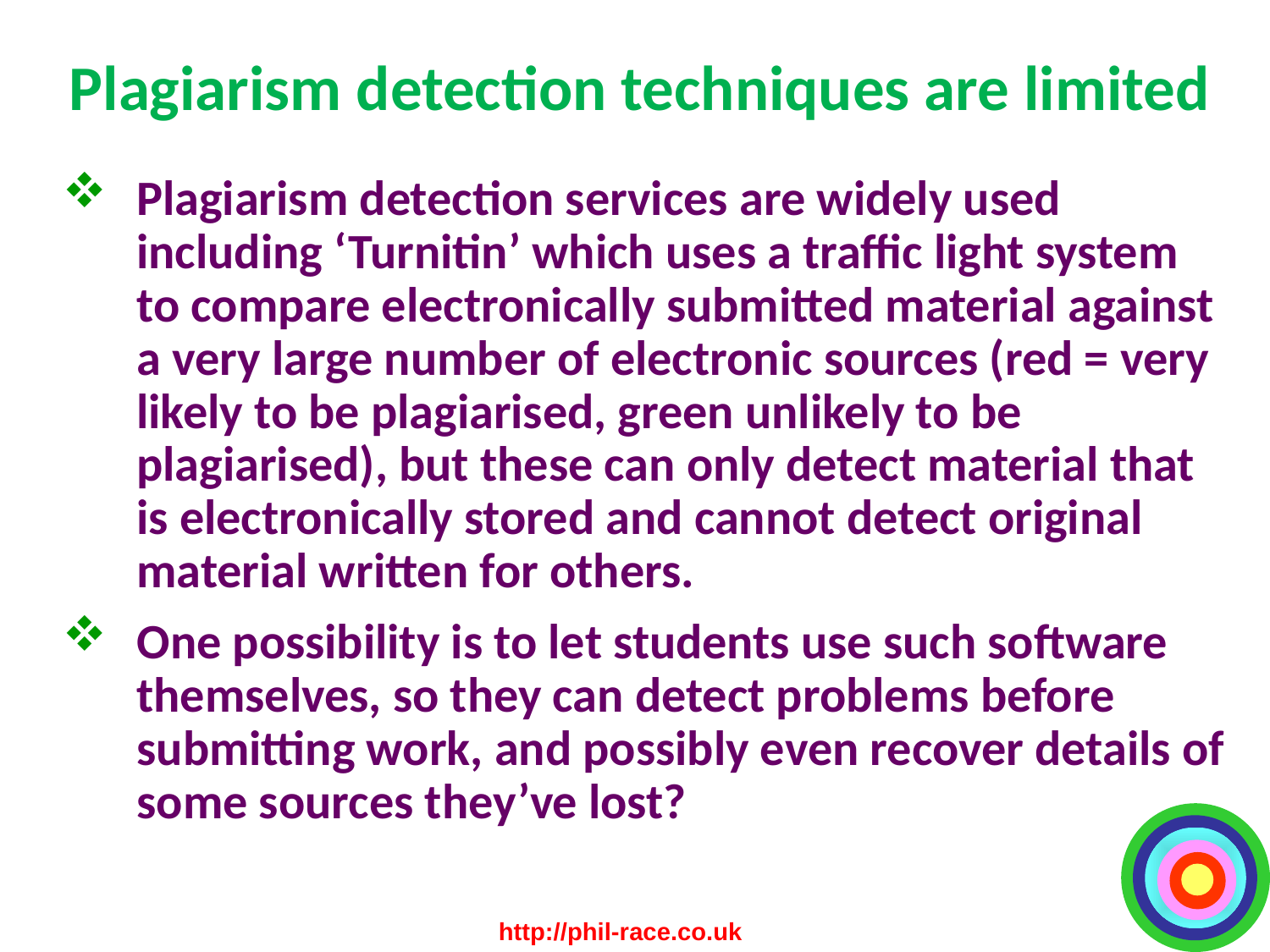

# Plagiarism detection techniques are limited
Plagiarism detection services are widely used including ‘Turnitin’ which uses a traffic light system to compare electronically submitted material against a very large number of electronic sources (red = very likely to be plagiarised, green unlikely to be plagiarised), but these can only detect material that is electronically stored and cannot detect original material written for others.
One possibility is to let students use such software themselves, so they can detect problems before submitting work, and possibly even recover details of some sources they’ve lost?